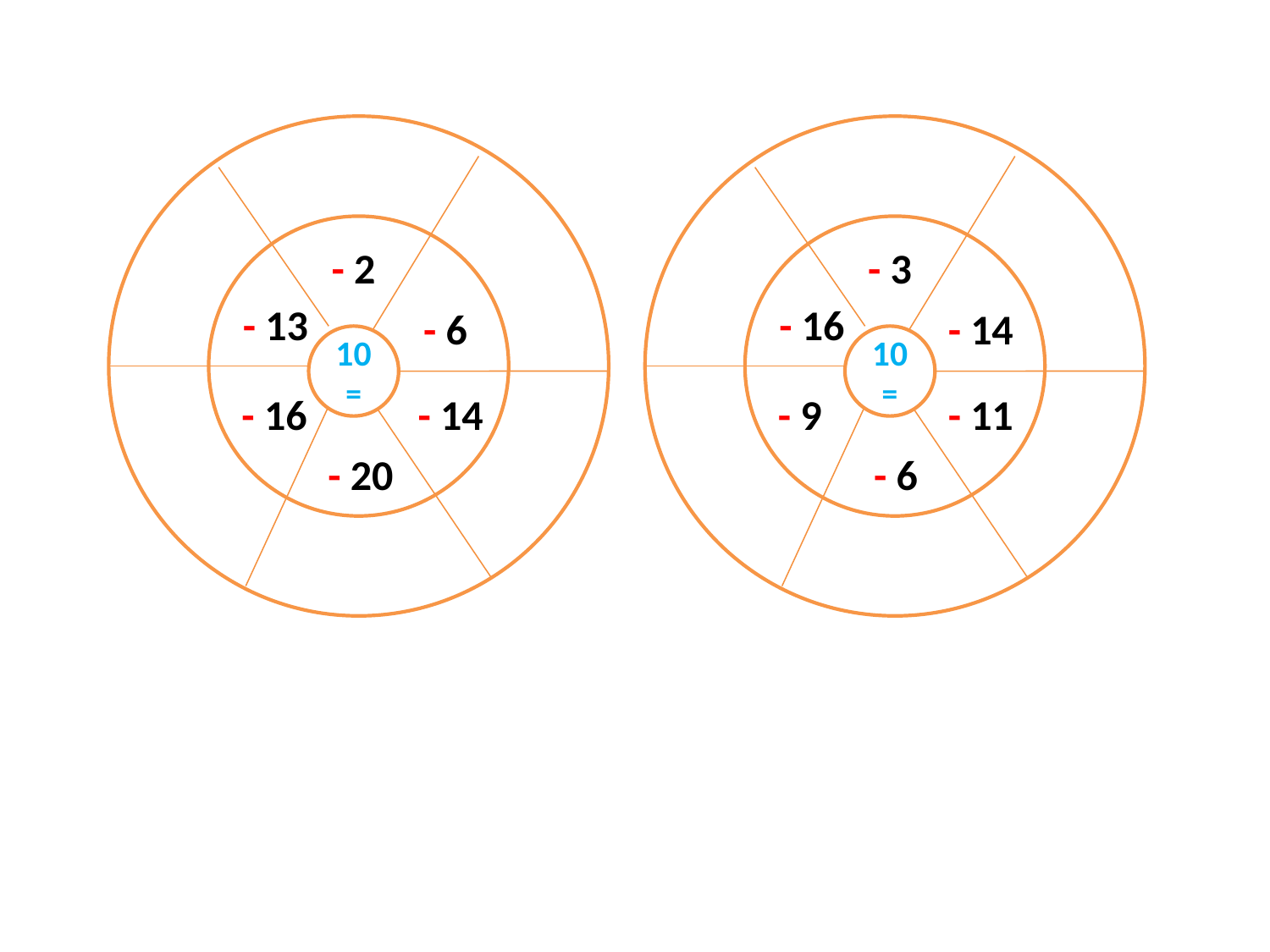

- 2
- 13
- 6
10
=
- 16
- 14
- 20

- 3
- 16
- 14
10
=
- 9
- 11
- 6